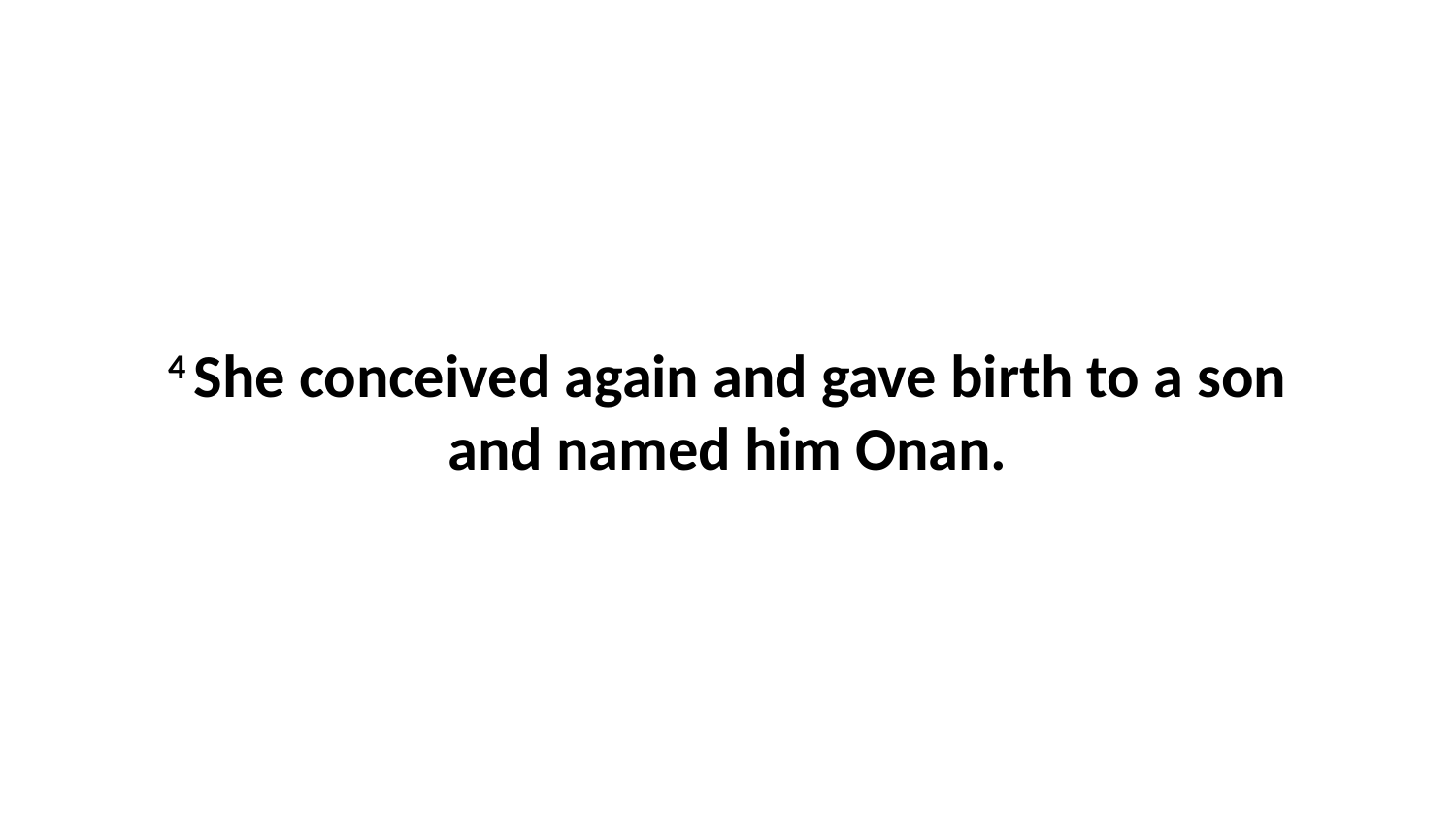

4 She conceived again and gave birth to a son and named him Onan.